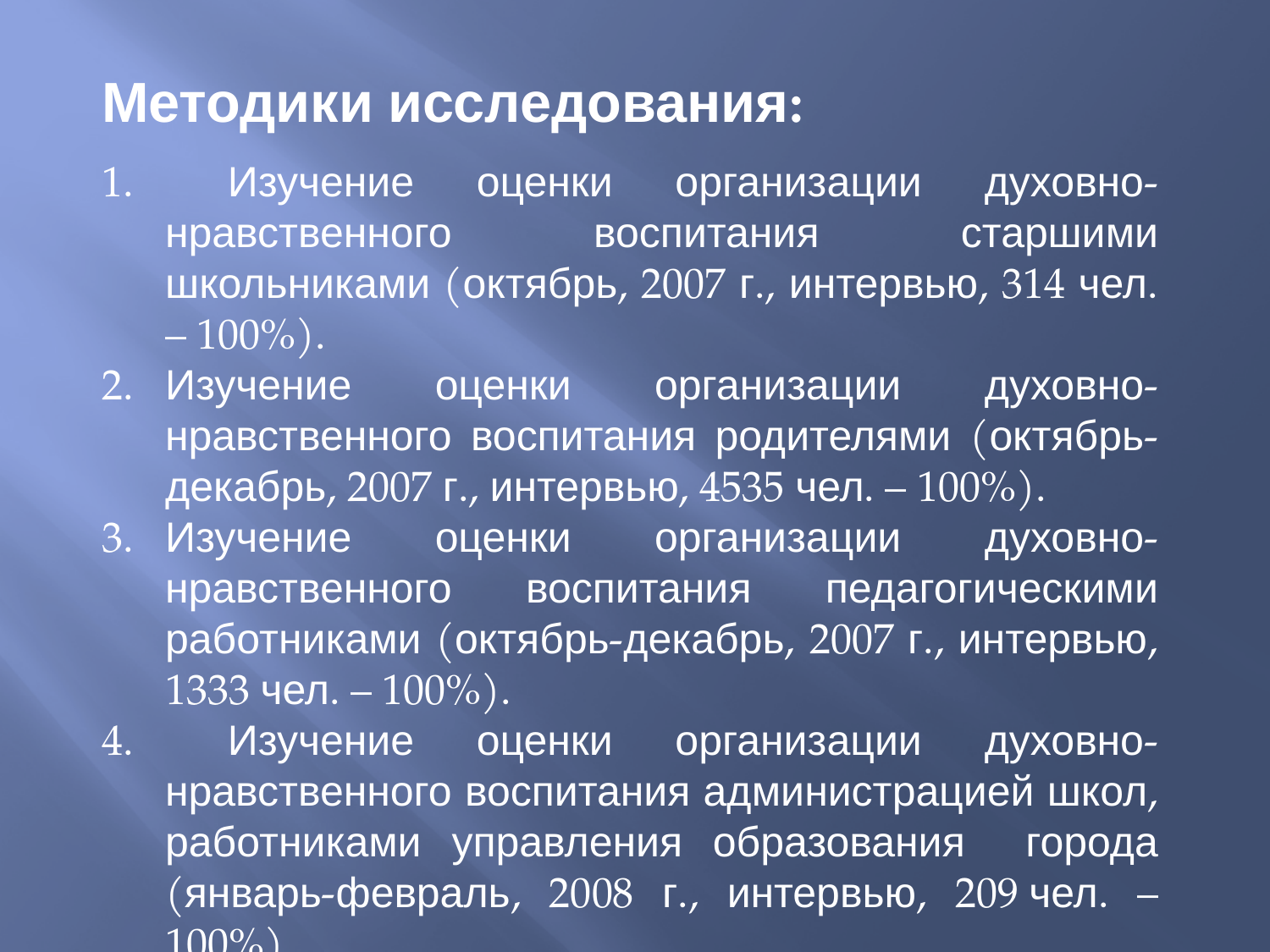

Методики исследования:
 Изучение оценки организации духовно-нравственного воспитания старшими школьниками (октябрь, 2007 г., интервью, 314 чел. – 100%).
Изучение оценки организации духовно-нравственного воспитания родителями (октябрь-декабрь, 2007 г., интервью, 4535 чел. – 100%).
Изучение оценки организации духовно-нравственного воспитания педагогическими работниками (октябрь-декабрь, 2007 г., интервью, 1333 чел. – 100%).
 Изучение оценки организации духовно-нравственного воспитания администрацией школ, работниками управления образования  города (январь-февраль, 2008 г., интервью, 209 чел. – 100%).